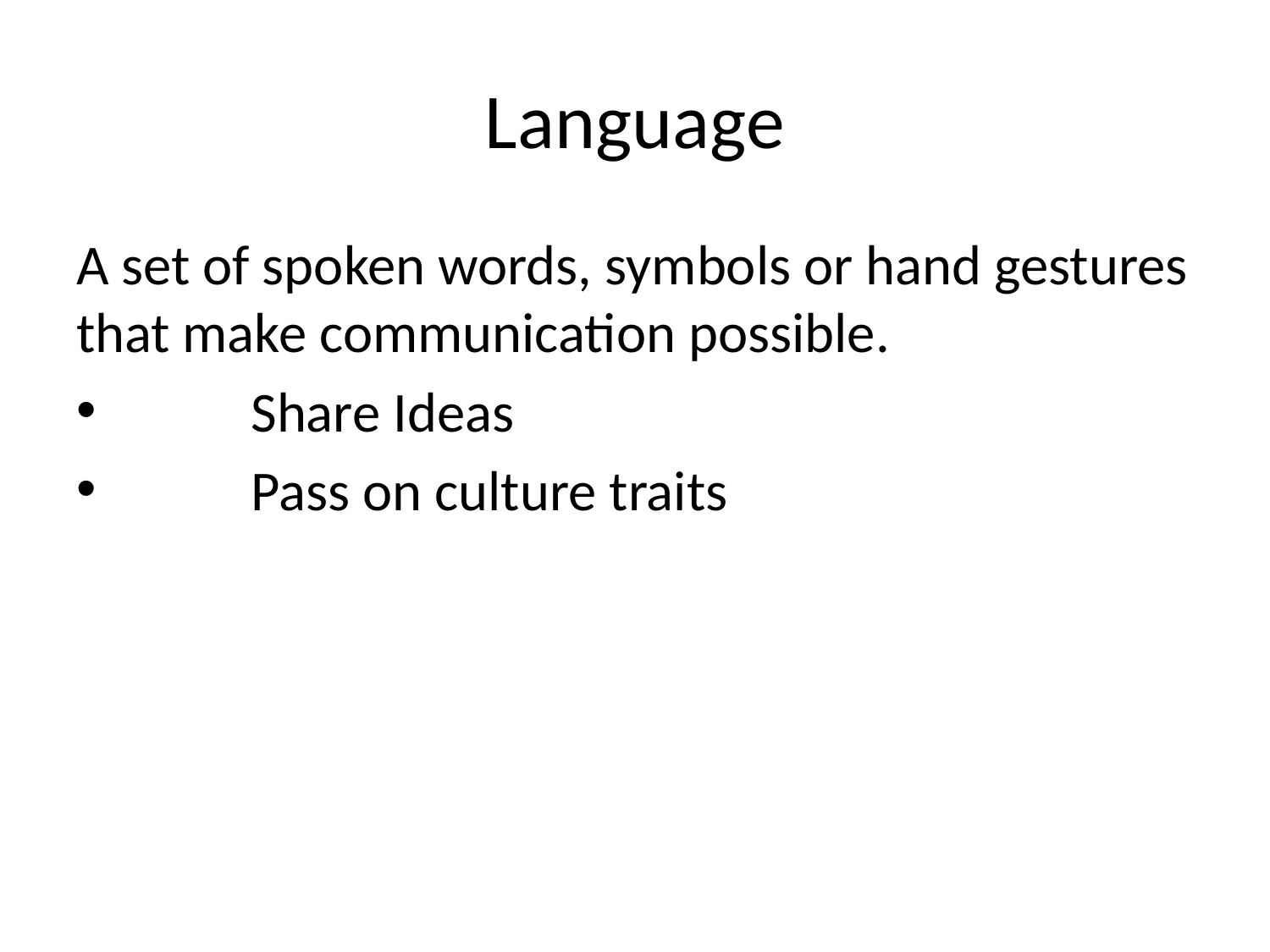

# Language
A set of spoken words, symbols or hand gestures that make communication possible.
	Share Ideas
	Pass on culture traits